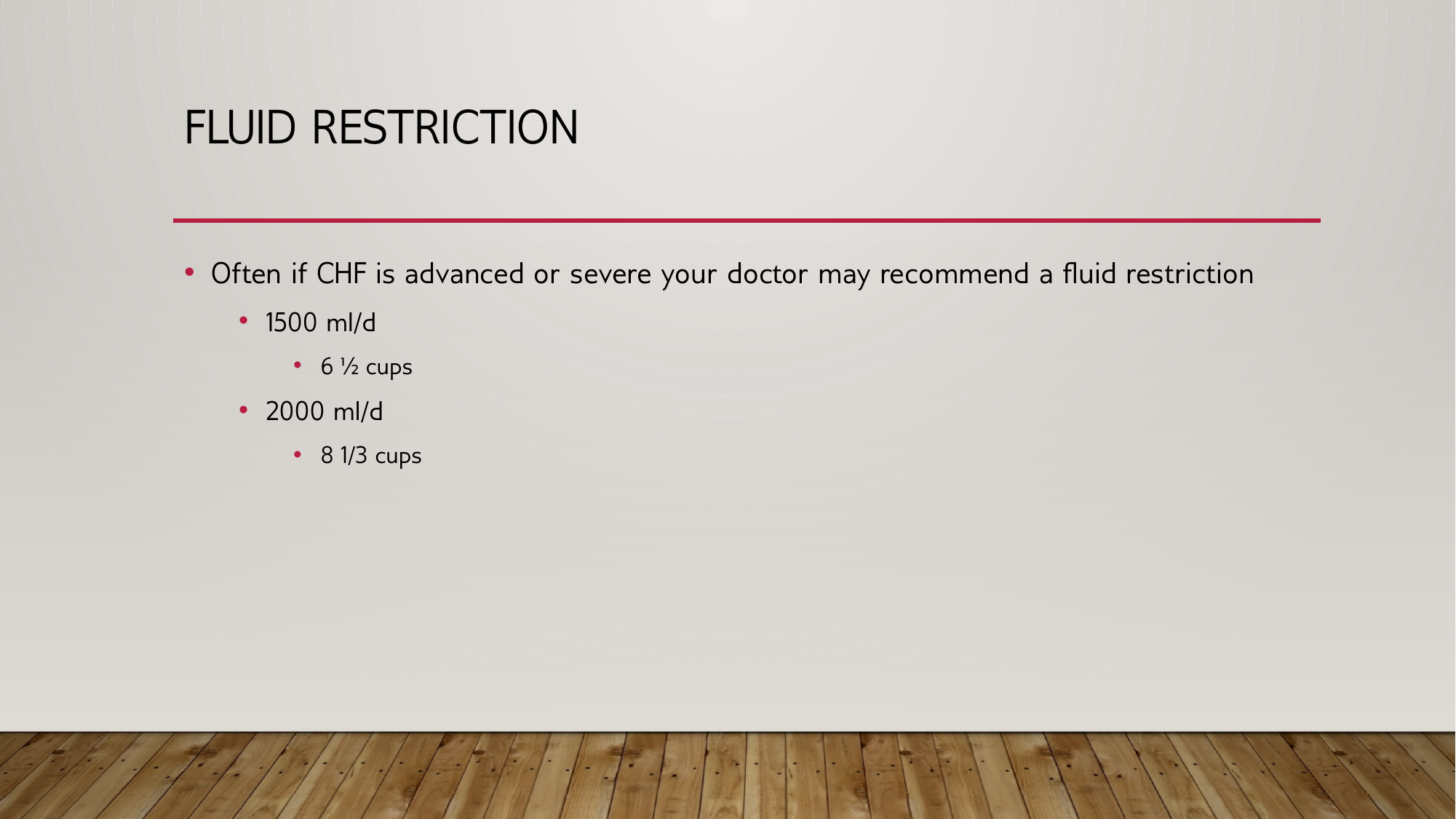

# Fluid restriction
Often if CHF is advanced or severe your doctor may recommend a fluid restriction
1500 ml/d
6 ½ cups
2000 ml/d
8 1/3 cups